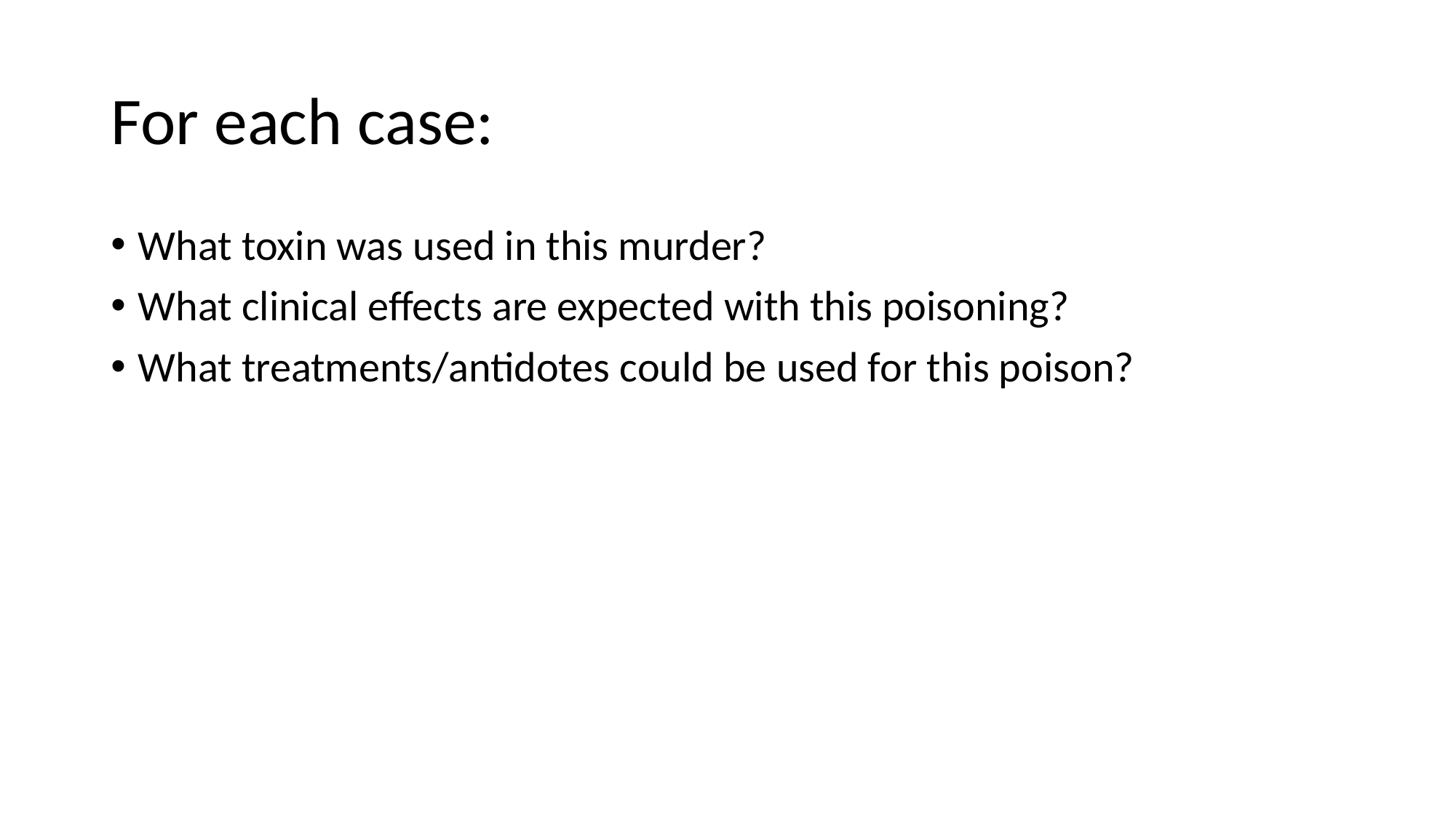

# For each case:
What toxin was used in this murder?
What clinical effects are expected with this poisoning?
What treatments/antidotes could be used for this poison?